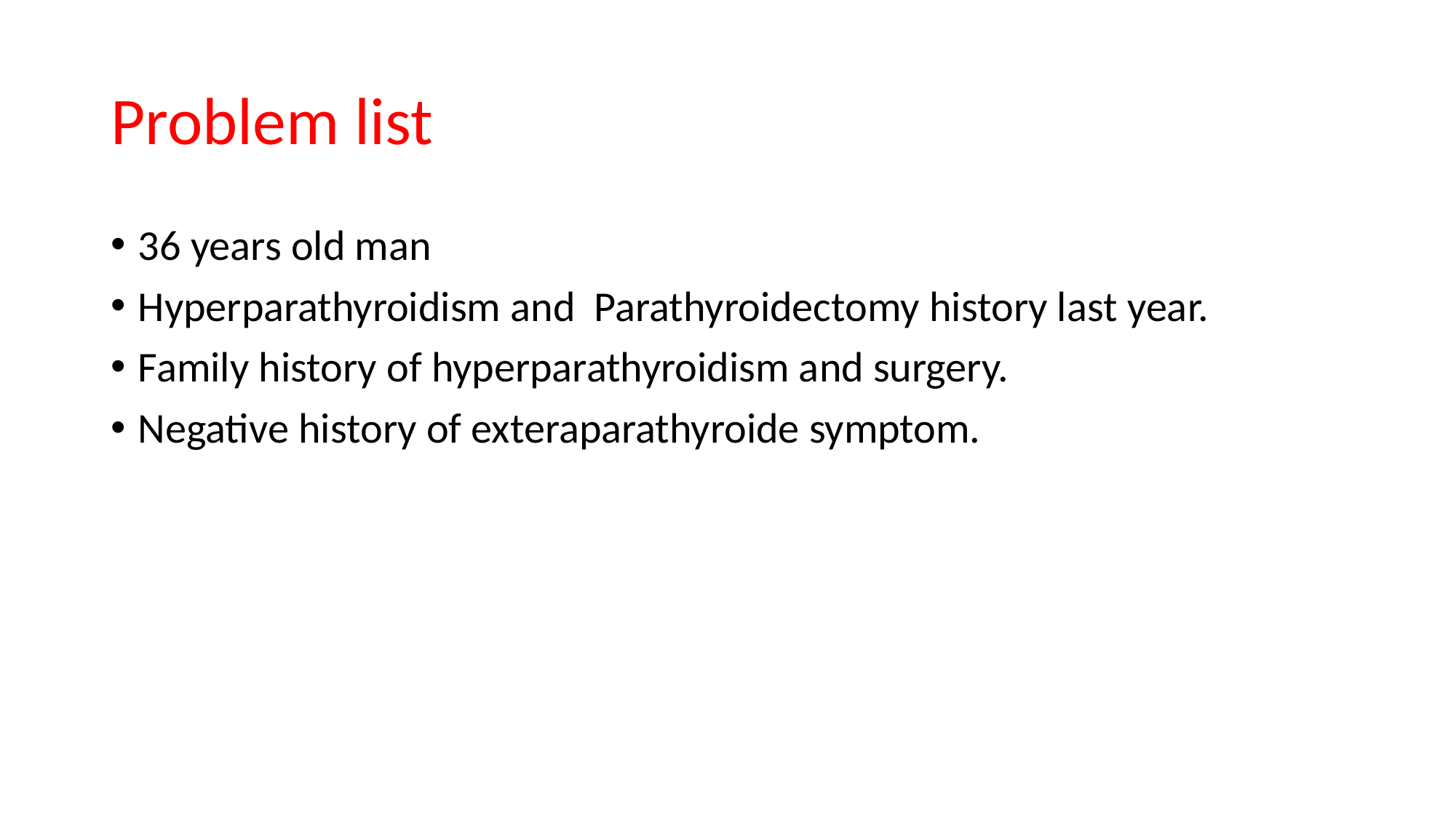

# Problem list
36 years old man
Hyperparathyroidism and  Parathyroidectomy history last year.
Family history of hyperparathyroidism and surgery.
Negative history of exteraparathyroide symptom.